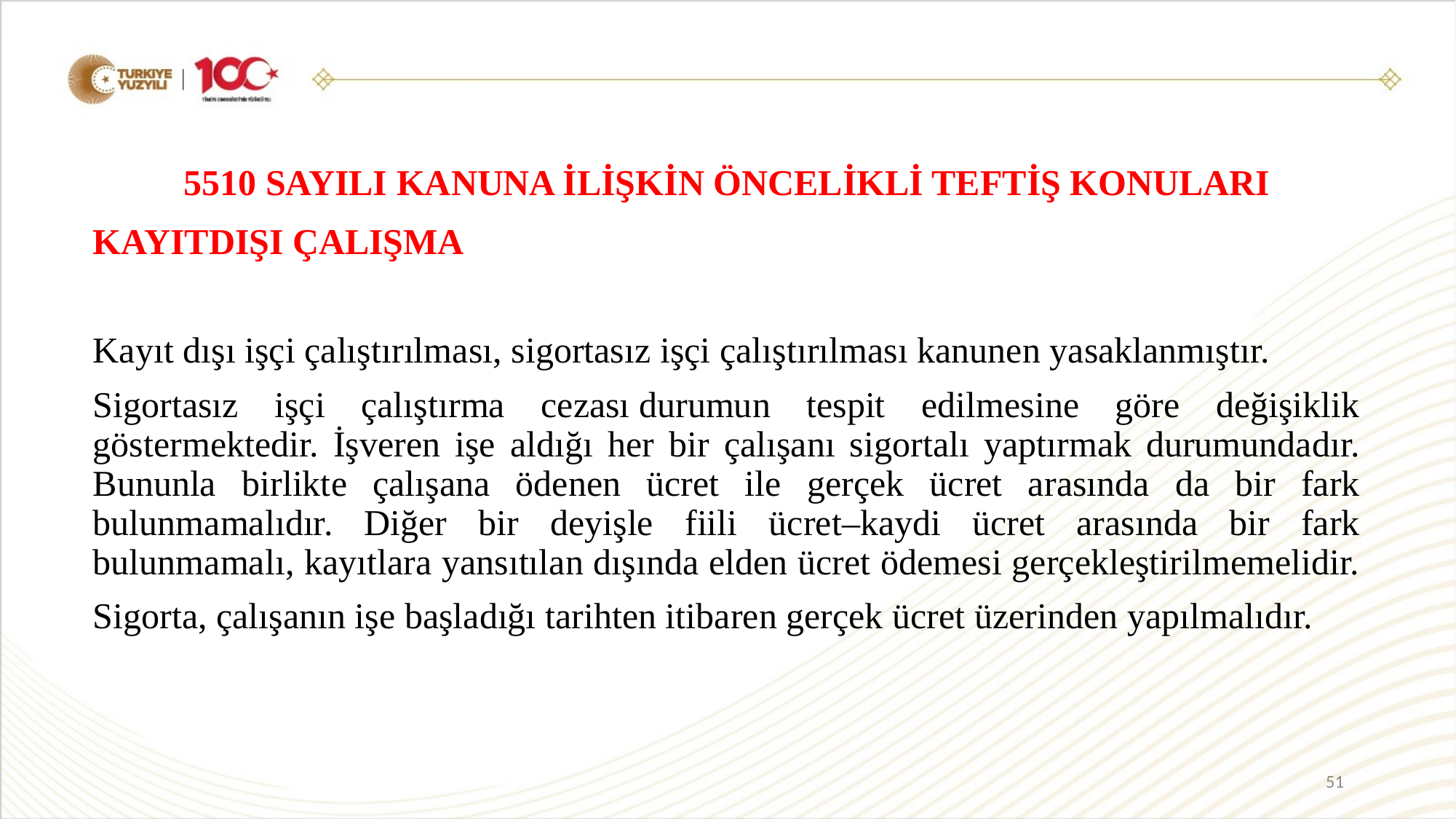

Eşit Davranma İlkesi
5510 SAYILI KANUNA İLİŞKİN ÖNCELİKLİ TEFTİŞ KONULARI
KAYITDIŞI ÇALIŞMA

Kayıt dışı işçi çalıştırılması, sigortasız işçi çalıştırılması kanunen yasaklanmıştır.
Sigortasız işçi çalıştırma cezası durumun tespit edilmesine göre değişiklik göstermektedir. İşveren işe aldığı her bir çalışanı sigortalı yaptırmak durumundadır. Bununla birlikte çalışana ödenen ücret ile gerçek ücret arasında da bir fark bulunmamalıdır. Diğer bir deyişle fiili ücret–kaydi ücret arasında bir fark bulunmamalı, kayıtlara yansıtılan dışında elden ücret ödemesi gerçekleştirilmemelidir.
Sigorta, çalışanın işe başladığı tarihten itibaren gerçek ücret üzerinden yapılmalıdır.

51